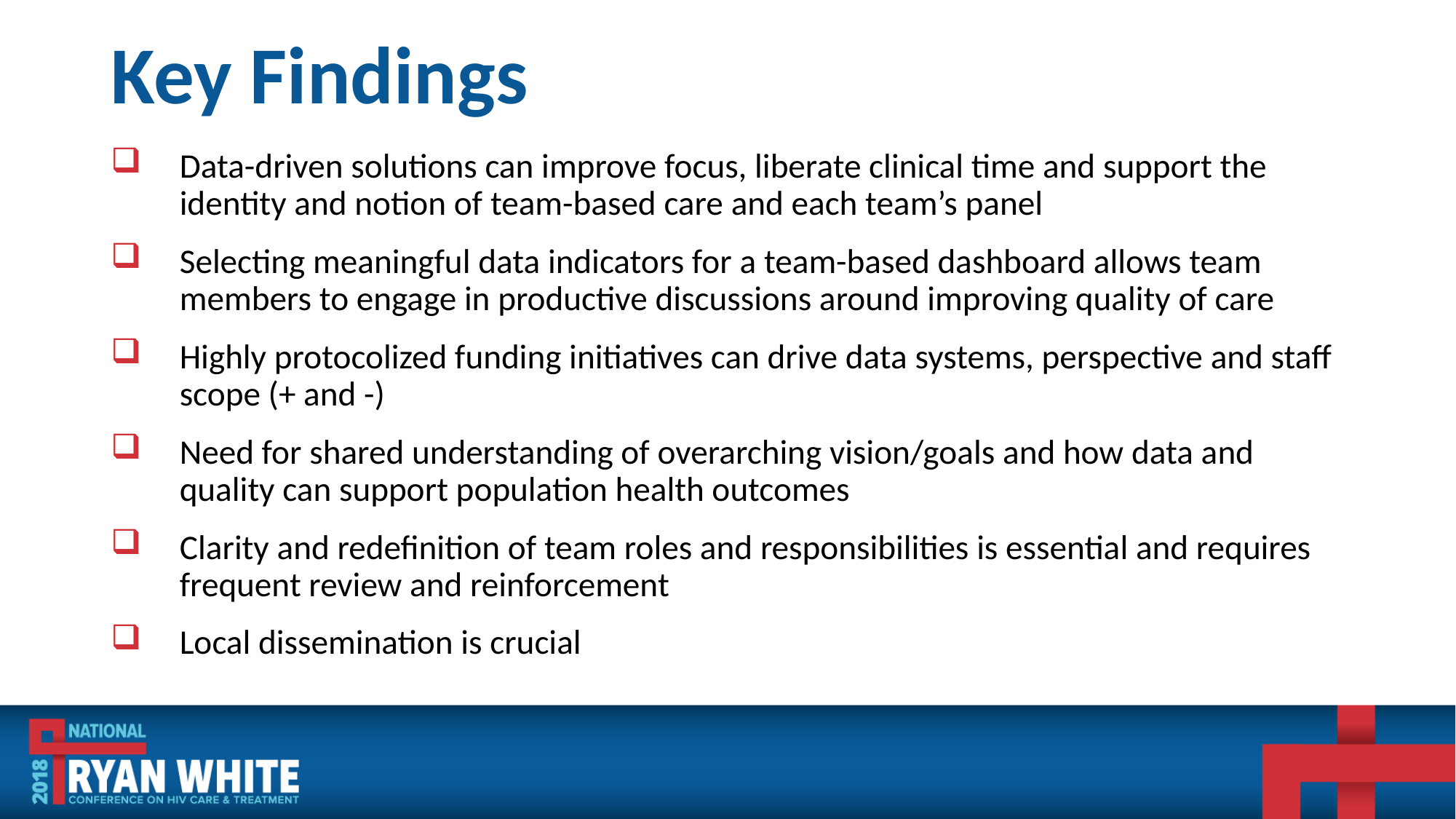

# Key Findings
Data-driven solutions can improve focus, liberate clinical time and support the identity and notion of team-based care and each team’s panel
Selecting meaningful data indicators for a team-based dashboard allows team members to engage in productive discussions around improving quality of care
Highly protocolized funding initiatives can drive data systems, perspective and staff scope (+ and -)
Need for shared understanding of overarching vision/goals and how data and quality can support population health outcomes
Clarity and redefinition of team roles and responsibilities is essential and requires frequent review and reinforcement
Local dissemination is crucial